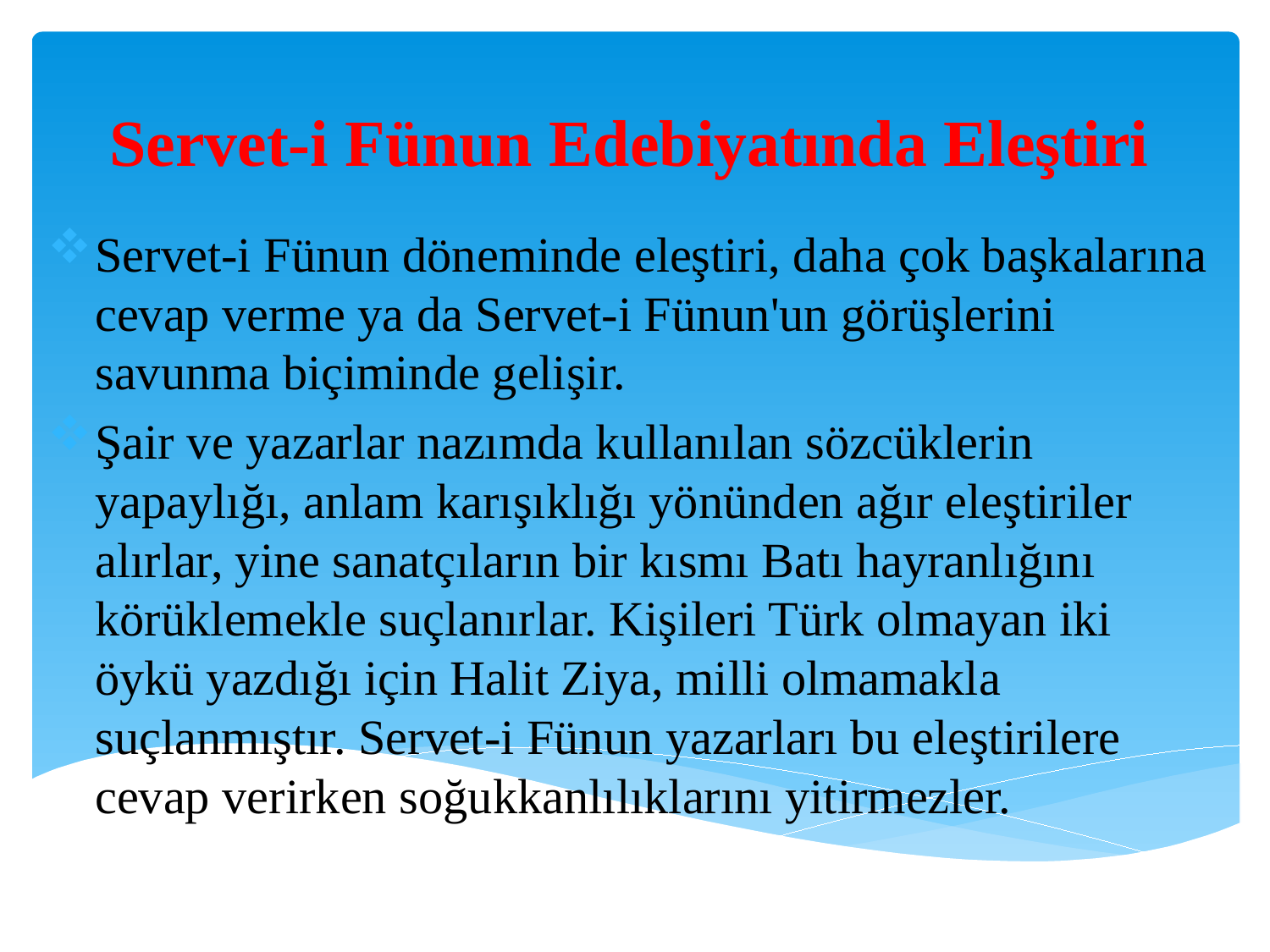

# Servet-i Fünun Edebiyatında Eleştiri
Servet-i Fünun döneminde eleştiri, daha çok başkalarına cevap verme ya da Servet-i Fünun'un görüşlerini savunma biçiminde gelişir.
Şair ve yazarlar nazımda kullanılan sözcüklerin yapaylığı, anlam karışıklığı yönünden ağır eleştiriler alırlar, yine sanatçıların bir kısmı Batı hayranlığını körüklemekle suçlanırlar. Kişileri Türk olmayan iki öykü yazdığı için Halit Ziya, milli olmamakla suçlanmıştır. Servet-i Fünun yazarları bu eleştirilere cevap verirken soğukkanlılıklarını yitirmezler.